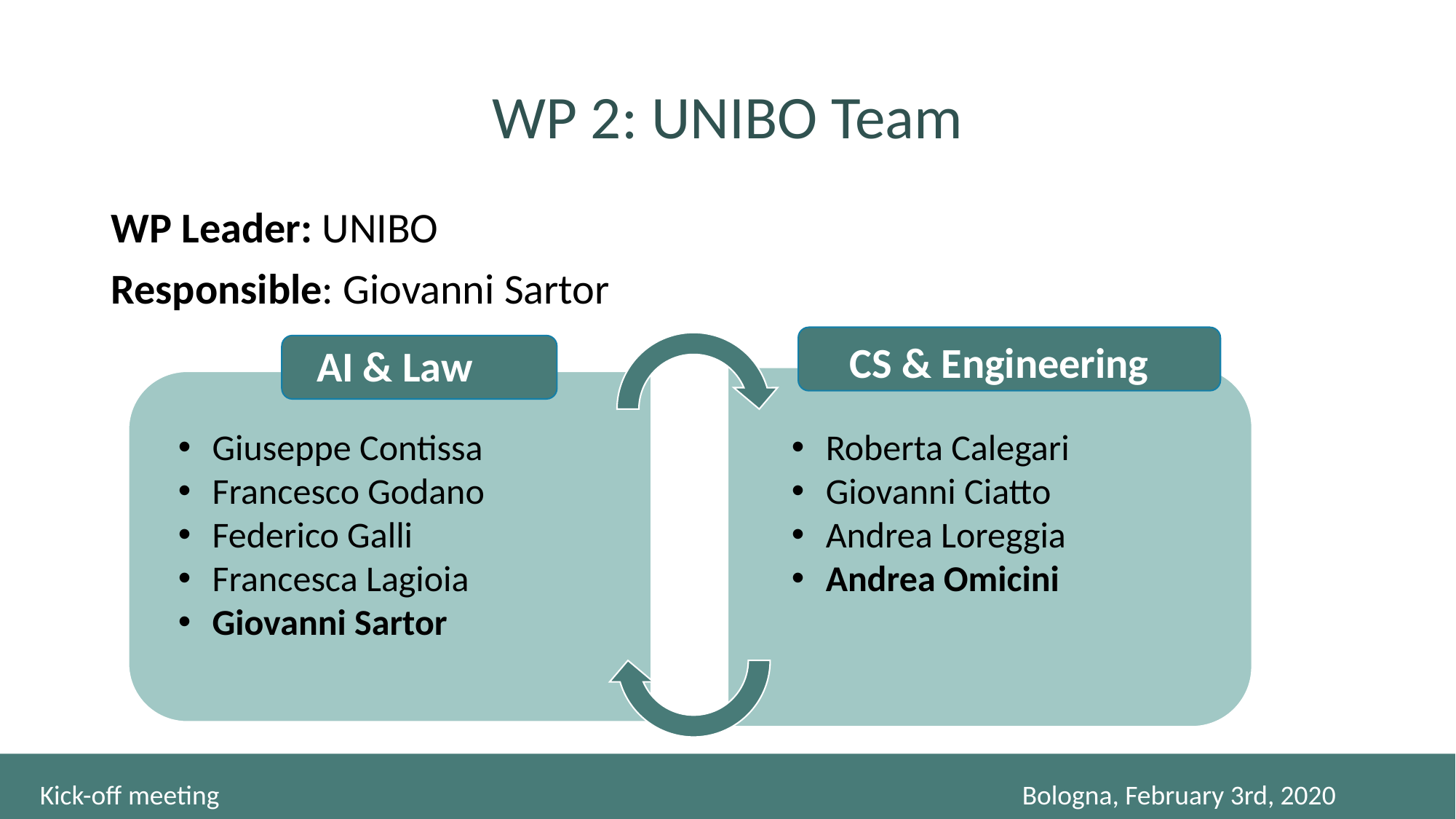

# WP 2: UNIBO Team
WP Leader: UNIBO
Responsible: Giovanni Sartor

CS & Engineering

AI & Law

Giuseppe Contissa
Francesco Godano
Federico Galli
Francesca Lagioia
Giovanni Sartor
Roberta Calegari
Giovanni Ciatto
Andrea Loreggia
Andrea Omicini